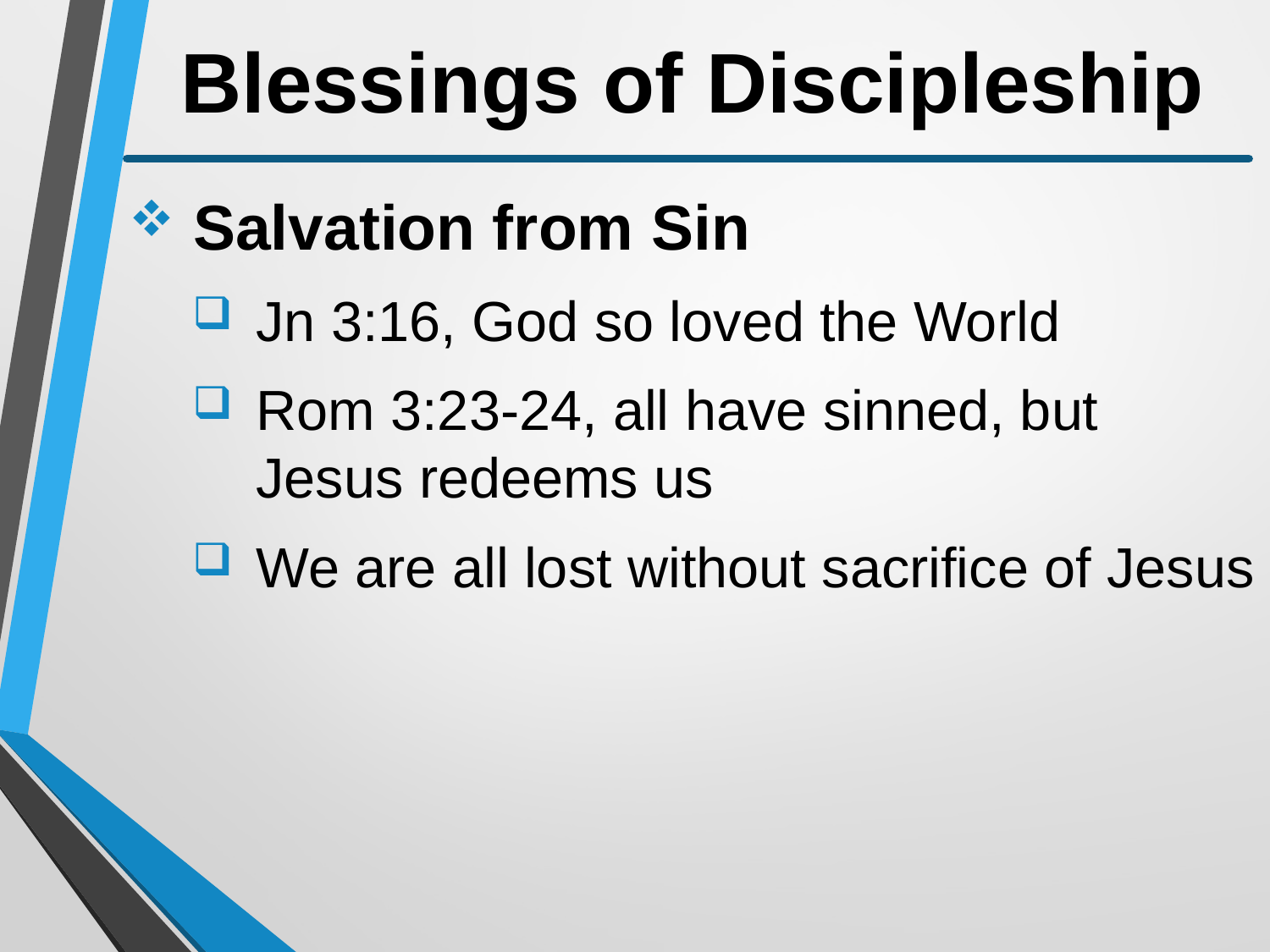

# Blessings of Discipleship
Salvation from Sin
Jn 3:16, God so loved the World
Rom 3:23-24, all have sinned, but Jesus redeems us
We are all lost without sacrifice of Jesus